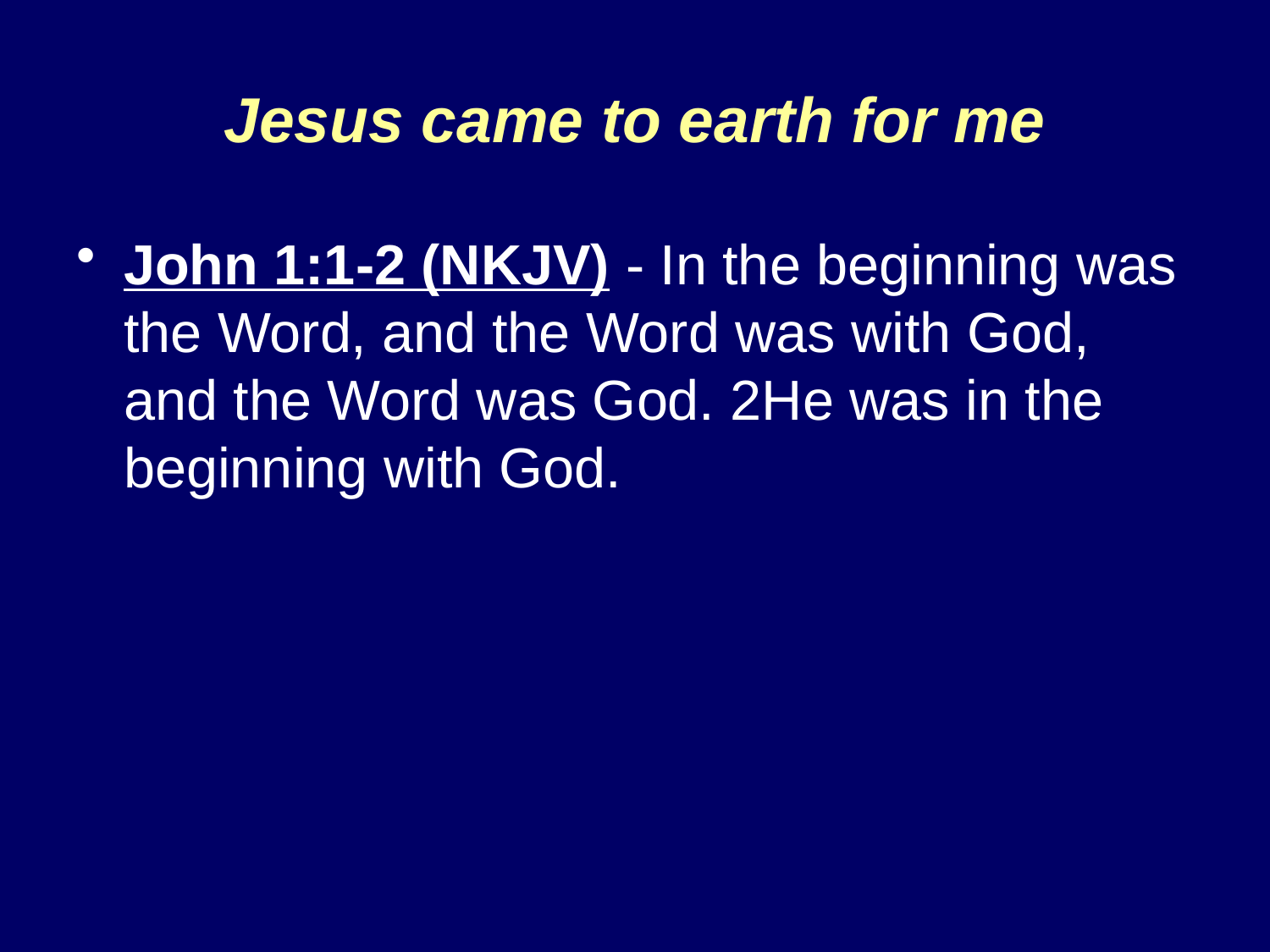

# Jesus came to earth for me
John 1:1-2 (NKJV) - In the beginning was the Word, and the Word was with God, and the Word was God. 2He was in the beginning with God.